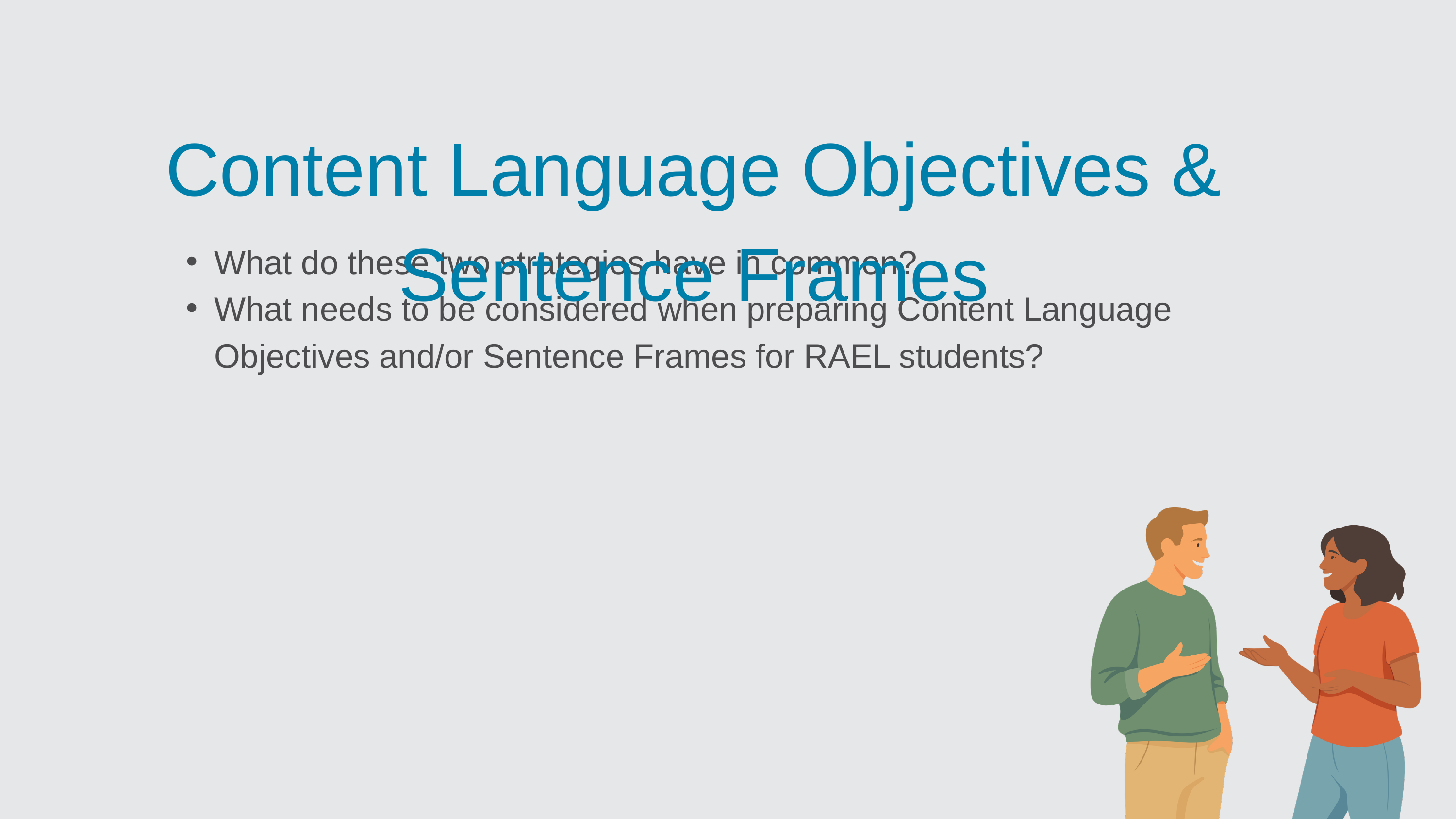

Content Language Objectives & Sentence Frames

What do these two strategies have in common?
What needs to be considered when preparing Content Language Objectives and/or Sentence Frames for RAEL students?